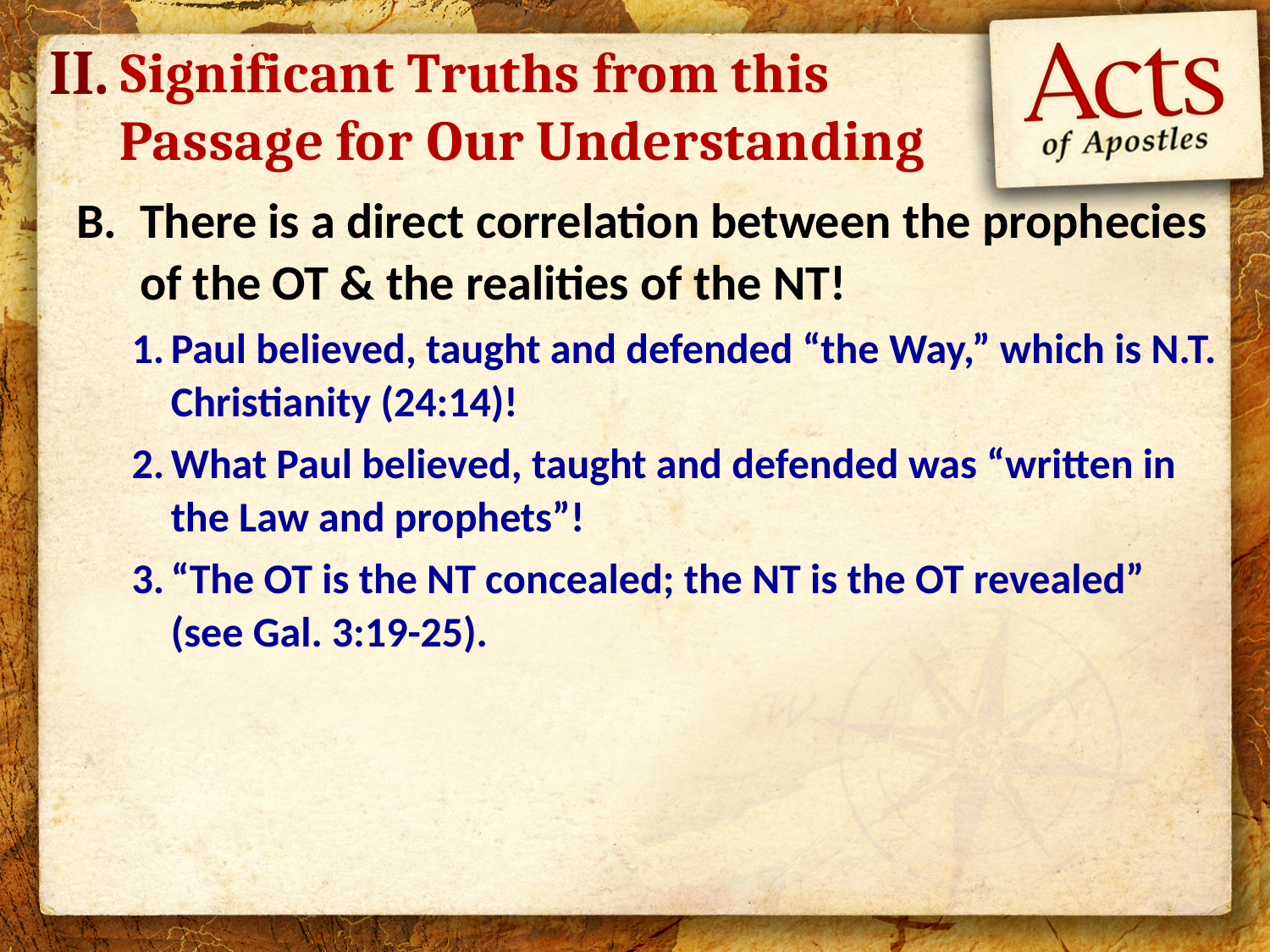

II.
Significant Truths from this Passage for Our Understanding
There is a direct correlation between the prophecies of the OT & the realities of the NT!
Paul believed, taught and defended “the Way,” which is N.T. Christianity (24:14)!
What Paul believed, taught and defended was “written in the Law and prophets”!
“The OT is the NT concealed; the NT is the OT revealed” (see Gal. 3:19-25).